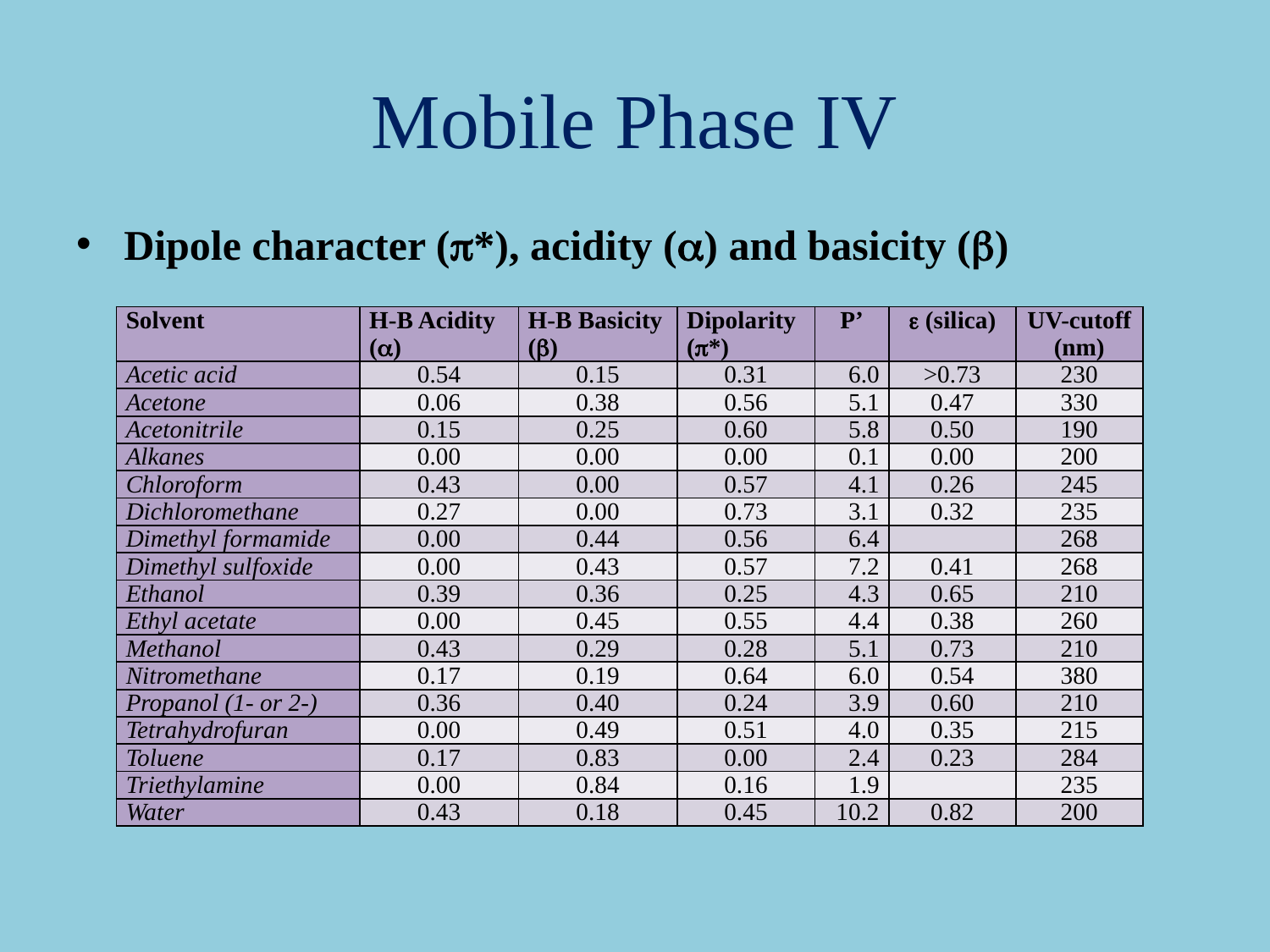

# Mobile Phase IV
Dipole character (π*), acidity (α) and basicity (β)

| Solvent | H-B Acidity (α) | H-B Basicity (β) | Dipolarity (π\*) | P’ | ε (silica) | UV-cutoff (nm) |
| --- | --- | --- | --- | --- | --- | --- |
| Acetic acid | 0.54 | 0.15 | 0.31 | 6.0 | >0.73 | 230 |
| Acetone | 0.06 | 0.38 | 0.56 | 5.1 | 0.47 | 330 |
| Acetonitrile | 0.15 | 0.25 | 0.60 | 5.8 | 0.50 | 190 |
| Alkanes | 0.00 | 0.00 | 0.00 | 0.1 | 0.00 | 200 |
| Chloroform | 0.43 | 0.00 | 0.57 | 4.1 | 0.26 | 245 |
| Dichloromethane | 0.27 | 0.00 | 0.73 | 3.1 | 0.32 | 235 |
| Dimethyl formamide | 0.00 | 0.44 | 0.56 | 6.4 |  | 268 |
| Dimethyl sulfoxide | 0.00 | 0.43 | 0.57 | 7.2 | 0.41 | 268 |
| Ethanol | 0.39 | 0.36 | 0.25 | 4.3 | 0.65 | 210 |
| Ethyl acetate | 0.00 | 0.45 | 0.55 | 4.4 | 0.38 | 260 |
| Methanol | 0.43 | 0.29 | 0.28 | 5.1 | 0.73 | 210 |
| Nitromethane | 0.17 | 0.19 | 0.64 | 6.0 | 0.54 | 380 |
| Propanol (1- or 2-) | 0.36 | 0.40 | 0.24 | 3.9 | 0.60 | 210 |
| Tetrahydrofuran | 0.00 | 0.49 | 0.51 | 4.0 | 0.35 | 215 |
| Toluene | 0.17 | 0.83 | 0.00 | 2.4 | 0.23 | 284 |
| Triethylamine | 0.00 | 0.84 | 0.16 | 1.9 |  | 235 |
| Water | 0.43 | 0.18 | 0.45 | 10.2 | 0.82 | 200 |